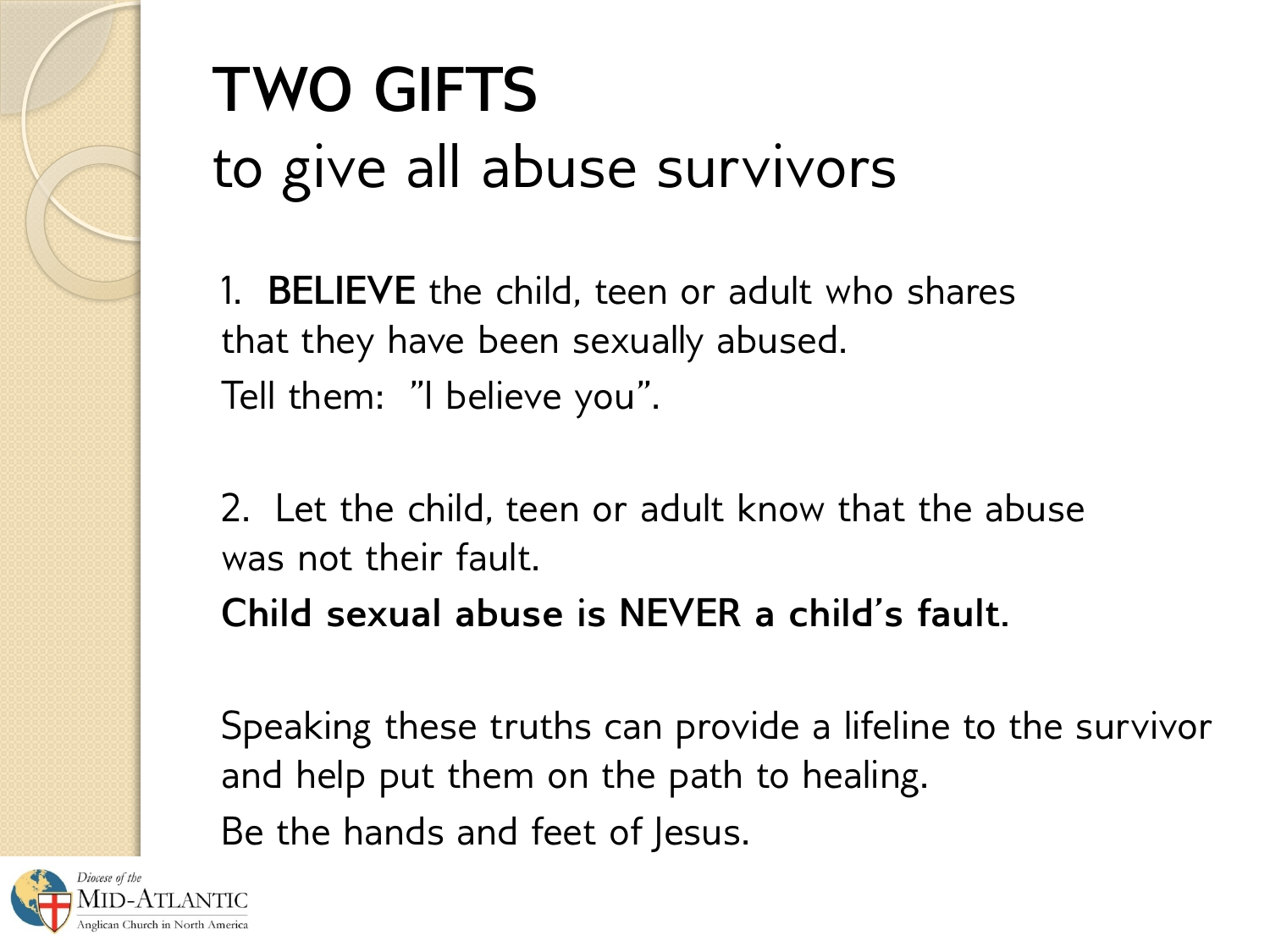

# TWO GIFTS to give all abuse survivors

1.  BELIEVE the child, teen or adult who shares             that they have been sexually abused.
Tell them:  ”I believe you”.

2.  Let the child, teen or adult know that the abuse         was not their fault.
Child sexual abuse is NEVER a child’s fault.

Speaking these truths can provide a lifeline to the survivor and help put them on the path to healing.
Be the hands and feet of Jesus.